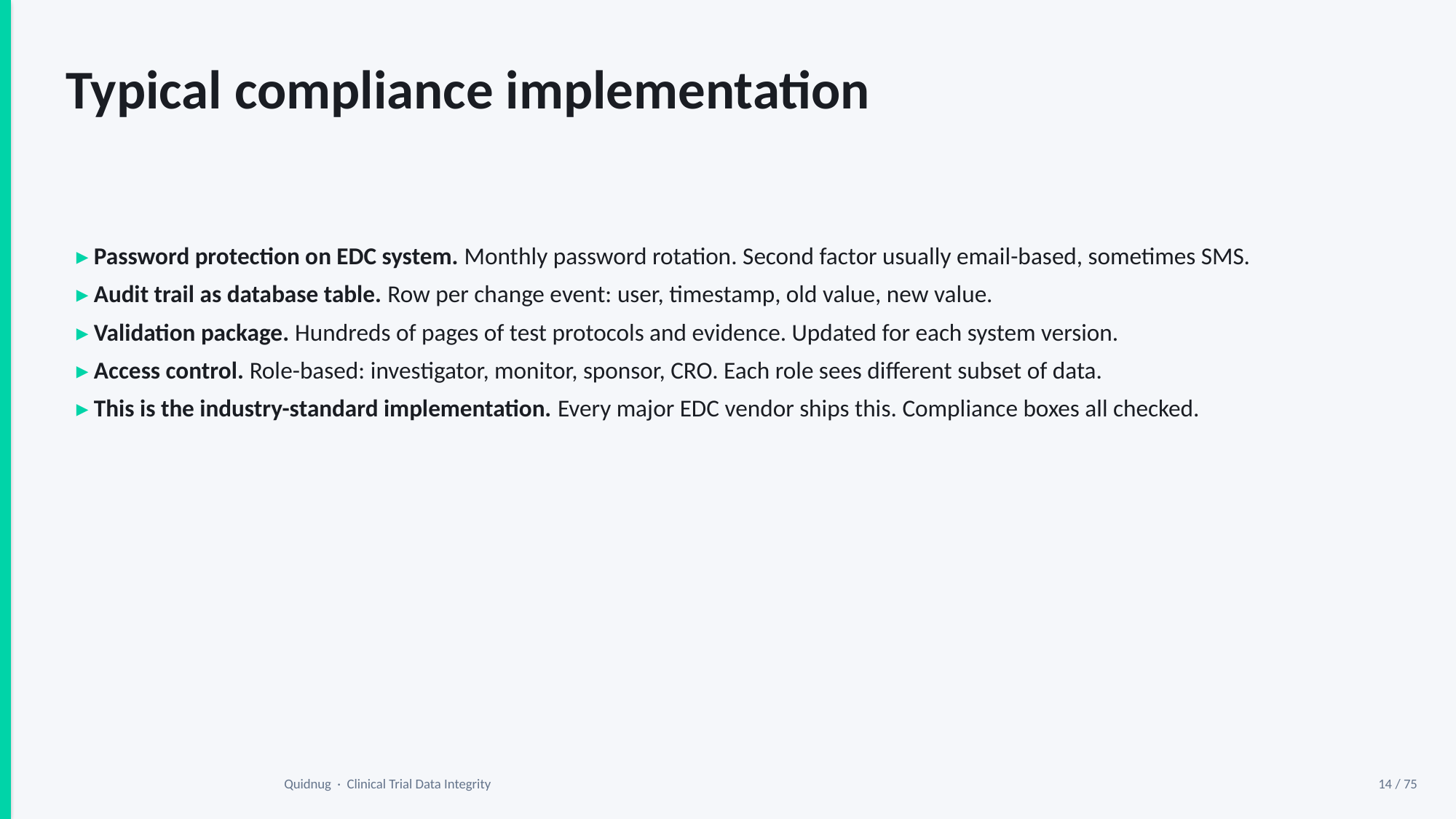

Typical compliance implementation
▸ Password protection on EDC system. Monthly password rotation. Second factor usually email-based, sometimes SMS.
▸ Audit trail as database table. Row per change event: user, timestamp, old value, new value.
▸ Validation package. Hundreds of pages of test protocols and evidence. Updated for each system version.
▸ Access control. Role-based: investigator, monitor, sponsor, CRO. Each role sees different subset of data.
▸ This is the industry-standard implementation. Every major EDC vendor ships this. Compliance boxes all checked.
Quidnug  ·  Clinical Trial Data Integrity
14 / 75